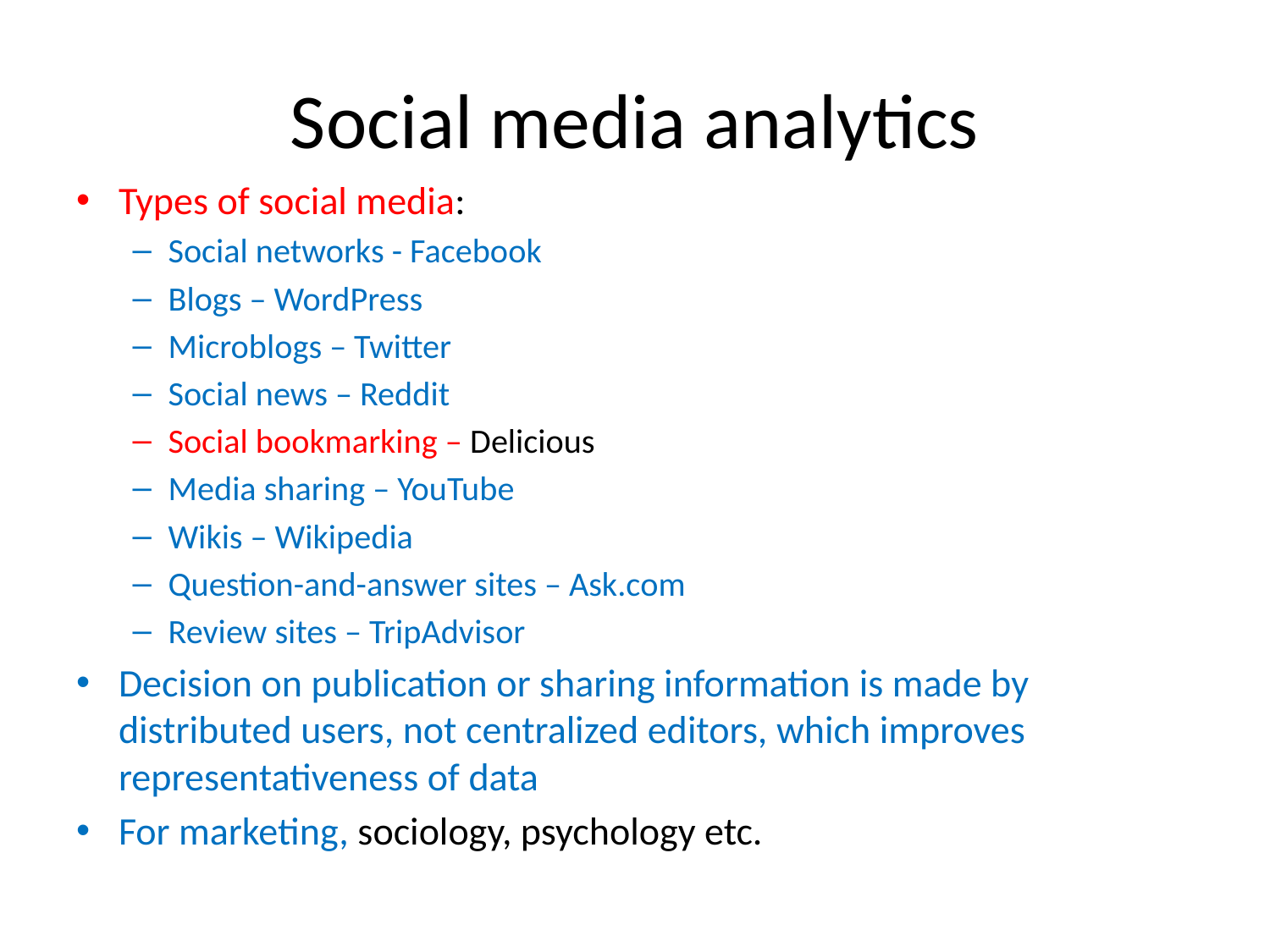

# Social media analytics
Types of social media:
Social networks - Facebook
Blogs – WordPress
Microblogs – Twitter
Social news – Reddit
Social bookmarking – Delicious
Media sharing – YouTube
Wikis – Wikipedia
Question-and-answer sites – Ask.com
Review sites – TripAdvisor
Decision on publication or sharing information is made by distributed users, not centralized editors, which improves representativeness of data
For marketing, sociology, psychology etc.